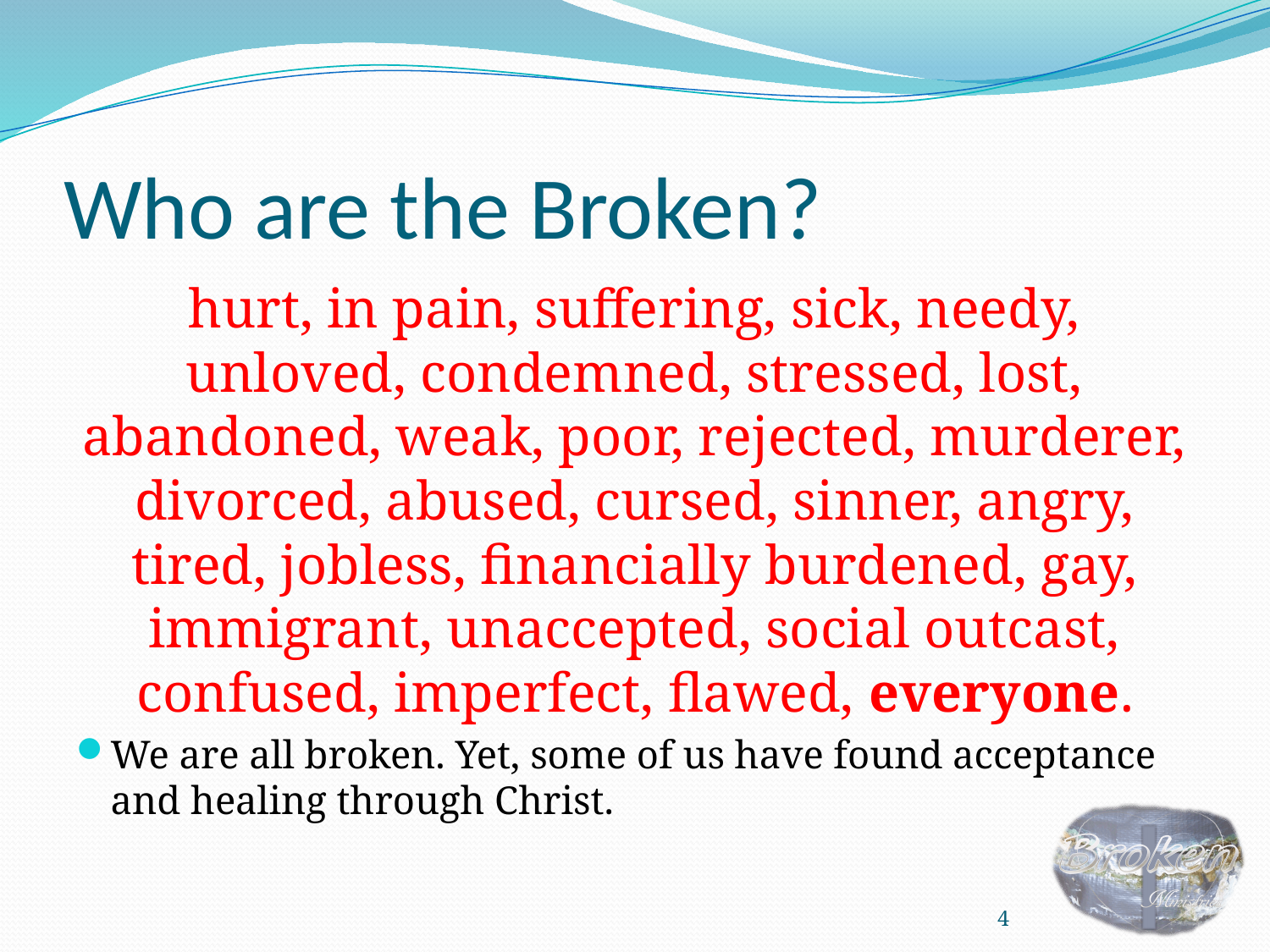

# Who are the Broken?
hurt, in pain, suffering, sick, needy, unloved, condemned, stressed, lost, abandoned, weak, poor, rejected, murderer, divorced, abused, cursed, sinner, angry, tired, jobless, financially burdened, gay, immigrant, unaccepted, social outcast, confused, imperfect, flawed, everyone.
We are all broken. Yet, some of us have found acceptance and healing through Christ.
4